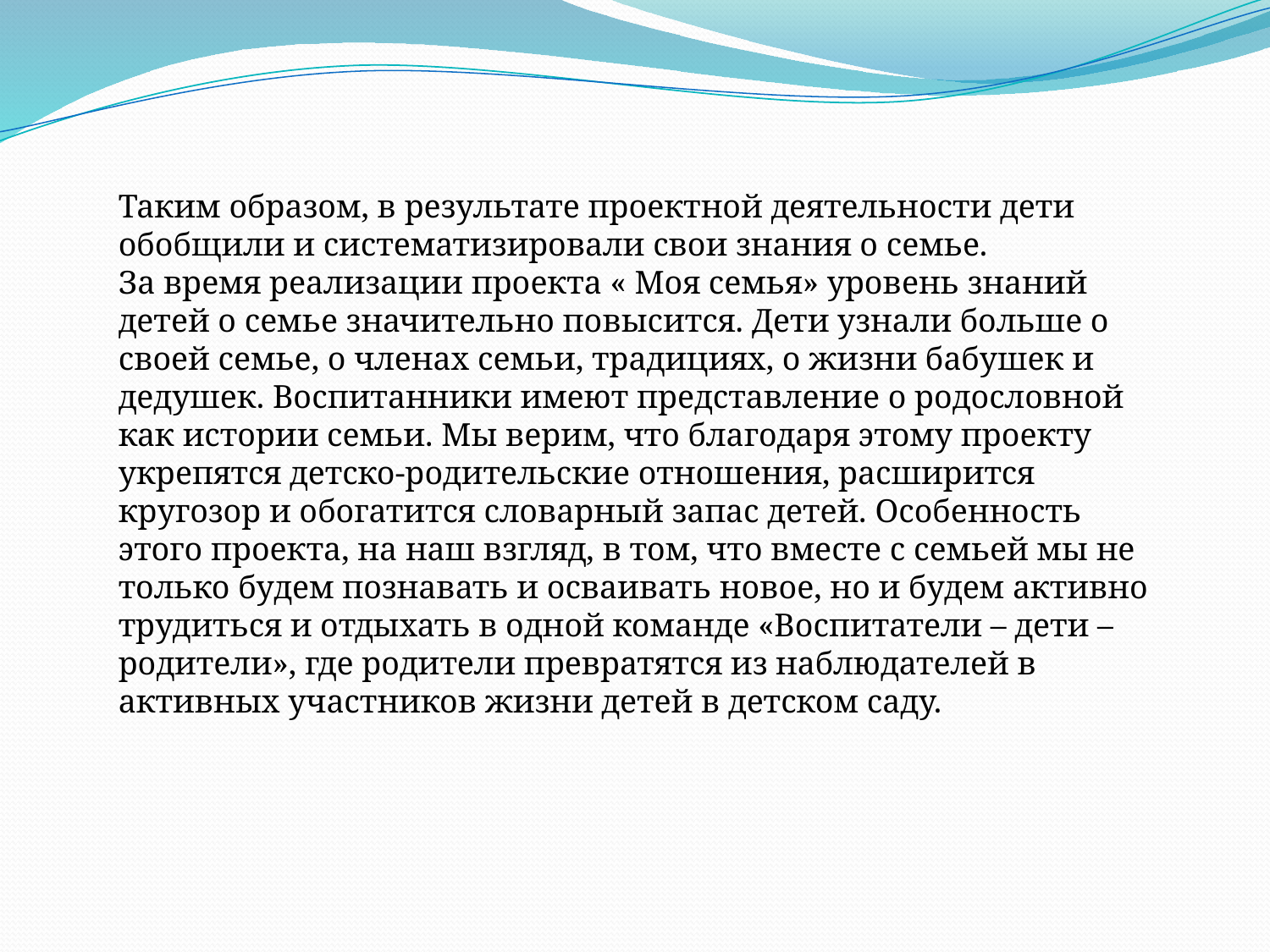

Таким образом, в результате проектной деятельности дети обобщили и систематизировали свои знания о семье.
За время реализации проекта « Моя семья» уровень знаний детей о семье значительно повысится. Дети узнали больше о своей семье, о членах семьи, традициях, о жизни бабушек и дедушек. Воспитанники имеют представление о родословной как истории семьи. Мы верим, что благодаря этому проекту укрепятся детско-родительские отношения, расширится кругозор и обогатится словарный запас детей. Особенность этого проекта, на наш взгляд, в том, что вместе с семьей мы не только будем познавать и осваивать новое, но и будем активно трудиться и отдыхать в одной команде «Воспитатели – дети – родители», где родители превратятся из наблюдателей в активных участников жизни детей в детском саду.